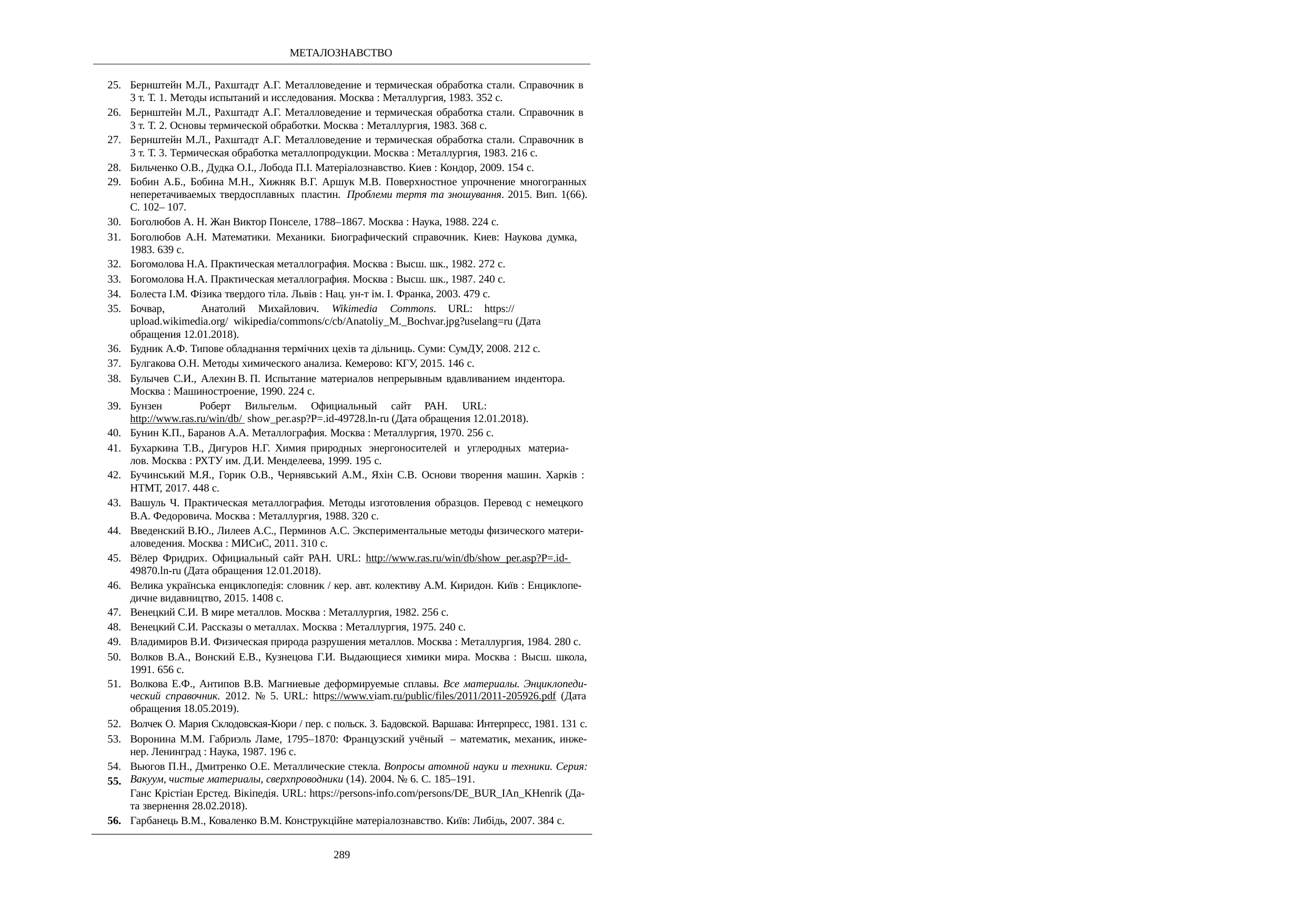

МЕТАЛОЗНАВСТВО

Бернштейн М.Л., Рахштадт А.Г. Металловедение и термическая обработка стали. Справочник в
3 т. Т. 1. Методы испытаний и исследования. Москва : Металлургия, 1983. 352 с.
Бернштейн М.Л., Рахштадт А.Г. Металловедение и термическая обработка стали. Справочник в
3 т. Т. 2. Основы термической обработки. Москва : Металлургия, 1983. 368 с.
Бернштейн М.Л., Рахштадт А.Г. Металловедение и термическая обработка стали. Справочник в
3 т. Т. 3. Термическая обработка металлопродукции. Москва : Металлургия, 1983. 216 с.
Бильченко О.В., Дудка О.І., Лобода П.І. Матеріалознавство. Киев : Кондор, 2009. 154 с.
Бобин А.Б., Бобина М.Н., Хижняк В.Г. Аршук М.В. Поверхностное упрочнение многогранных  неперетачиваемых твердосплавных пластин. Проблеми тертя та зношування. 2015. Вип. 1(66).  С. 102– 107.
Боголюбов А. Н. Жан Виктор Понселе, 1788–1867. Москва : Наука, 1988. 224 с.
Боголюбов А.Н. Математики. Механики. Биографический справочник. Киев: Наукова думка,  1983. 639 с.
Богомолова Н.А. Практическая металлография. Москва : Высш. шк., 1982. 272 с.
Богомолова Н.А. Практическая металлография. Москва : Высш. шк., 1987. 240 с.
Болеста І.М. Фізика твердого тіла. Львів : Нац. ун-т ім. І. Франка, 2003. 479 c.
Бочвар,	Анатолий	Михайлович.	Wikimedia	Сommons.	URL:	https://upload.wikimedia.org/  wikipedia/commons/c/cb/Anatoliy_M._Bochvar.jpg?uselang=ru (Дата обращения 12.01.2018).
Будник А.Ф. Типове обладнання термічних цехів та дільниць. Суми: СумДУ, 2008. 212 с.
Булгакова О.Н. Методы химического анализа. Кемерово: КГУ, 2015. 146 с.
Булычев С.И., Алехин В. П. Испытание материалов непрерывным вдавливанием индентора.  Москва : Машиностроение, 1990. 224 c.
Бунзен	Роберт	Вильгельм.	Официальный	сайт	РАН.	URL:	http://www.ras.ru/win/db/  show_per.asp?P=.id-49728.ln-ru (Дата обращения 12.01.2018).
Бунин К.П., Баранов А.А. Металлография. Москва : Металлургия, 1970. 256 с.
Бухаркина Т.В., Дигуров Н.Г. Химия природных энергоносителей и углеродных материа-  лов. Москва : РХТУ им. Д.И. Менделеева, 1999. 195 с.
Бучинський М.Я., Горик О.В., Чернявський А.М., Яхін С.В. Основи творення машин. Харків :
НТМТ, 2017. 448 с.
Вашуль Ч. Практическая металлография. Методы изготовления образцов. Перевод с немецкого  В.А. Федоровича. Москва : Металлургия, 1988. 320 с.
Введенский В.Ю., Лилеев А.С., Перминов А.С. Экспериментальные методы физического матери-  аловедения. Москва : МИСиС, 2011. 310 с.
Вёлер Фридрих. Официальный сайт РАН. URL: http://www.ras.ru/win/db/show_per.asp?P=.id-  49870.ln-ru (Дата обращения 12.01.2018).
Велика українська енциклопедія: словник / кер. авт. колективу А.М. Киридон. Київ : Енциклопе-  дичне видавництво, 2015. 1408 с.
Венецкий С.И. В мире металлов. Москва : Металлургия, 1982. 256 с.
Венецкий С.И. Рассказы о металлах. Москва : Металлургия, 1975. 240 с.
Владимиров В.И. Физическая природа разрушения металлов. Москва : Металлургия, 1984. 280 с.
Волков В.А., Вонский Е.В., Кузнецова Г.И. Выдающиеся химики мира. Москва : Высш. школа,  1991. 656 с.
Волкова Е.Ф., Антипов В.В. Магниевые деформируемые сплавы. Все материалы. Энциклопеди-  ческий справочник. 2012. № 5. URL: https://www.viam.ru/public/files/2011/2011-205926.pdf (Дата  обращения 18.05.2019).
Волчек О. Мария Склодовская-Кюри / пер. с польск. З. Бадовской. Варшава: Интерпресс, 1981. 131 с.
Воронина М.М. Габриэль Ламе, 1795–1870: Французский учёный – математик, механик, инже-  нер. Ленинград : Наука, 1987. 196 с.
Вьюгов П.Н., Дмитренко О.Е. Металлические стекла. Вопросы атомной науки и техники. Серия:  Вакуум, чистые материалы, сверхпроводники (14). 2004. № 6. С. 185–191.
Ганс Крістіан Ерстед. Вікіпедія. URL: https://persons-info.com/persons/DE_BUR_IAn_KHenrik (Да-
та звернення 28.02.2018).
56. Гарбанець В.М., Коваленко В.М. Конструкційне матеріалознавство. Київ: Либідь, 2007. 384 с.
55.

289